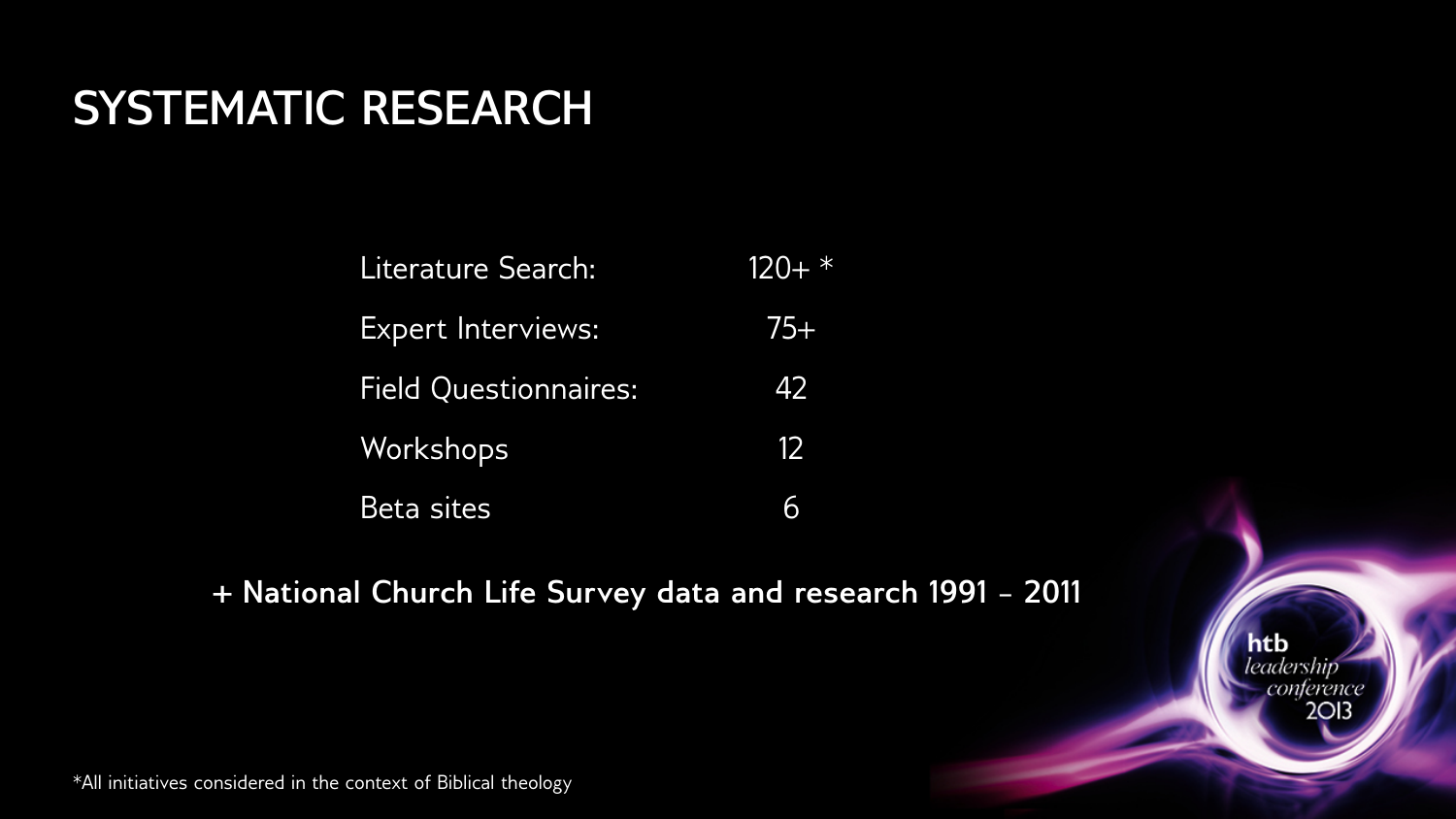

# SYSTEMATIC RESEARCH
|  |  |  |  |
| --- | --- | --- | --- |
|  | Literature Search: | 120+ \* |  |
|  | Expert Interviews: | 75+ |  |
|  | Field Questionnaires: | 42 |  |
|  | Workshops | 12 |  |
|  | Beta sites | 6 |  |
| + National Church Life Survey data and research 1991 – 2011 |  |  |  |
*All initiatives considered in the context of Biblical theology